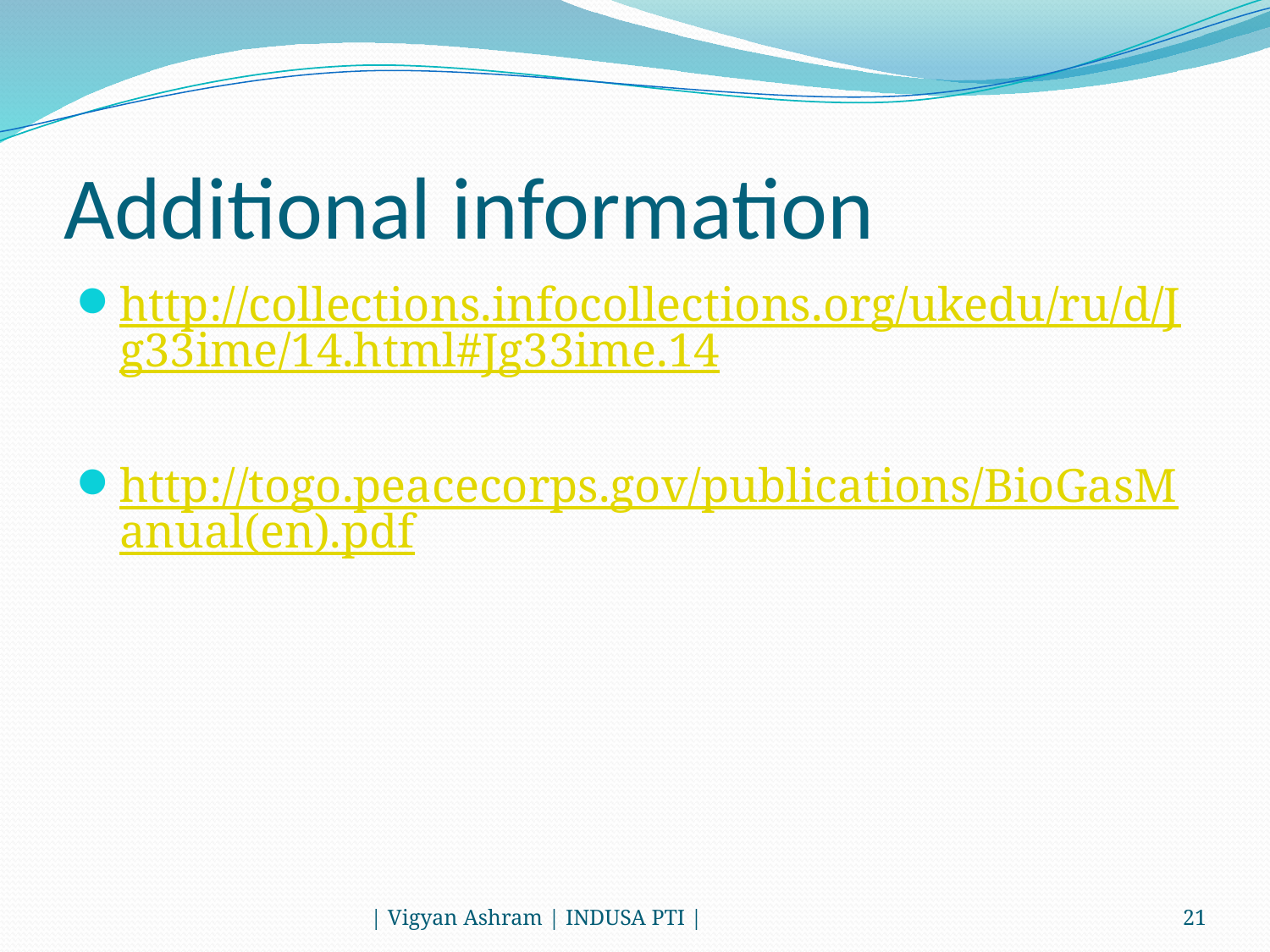

# Additional information
http://collections.infocollections.org/ukedu/ru/d/Jg33ime/14.html#Jg33ime.14

http://togo.peacecorps.gov/publications/BioGasManual(en).pdf

| Vigyan Ashram | INDUSA PTI |
21